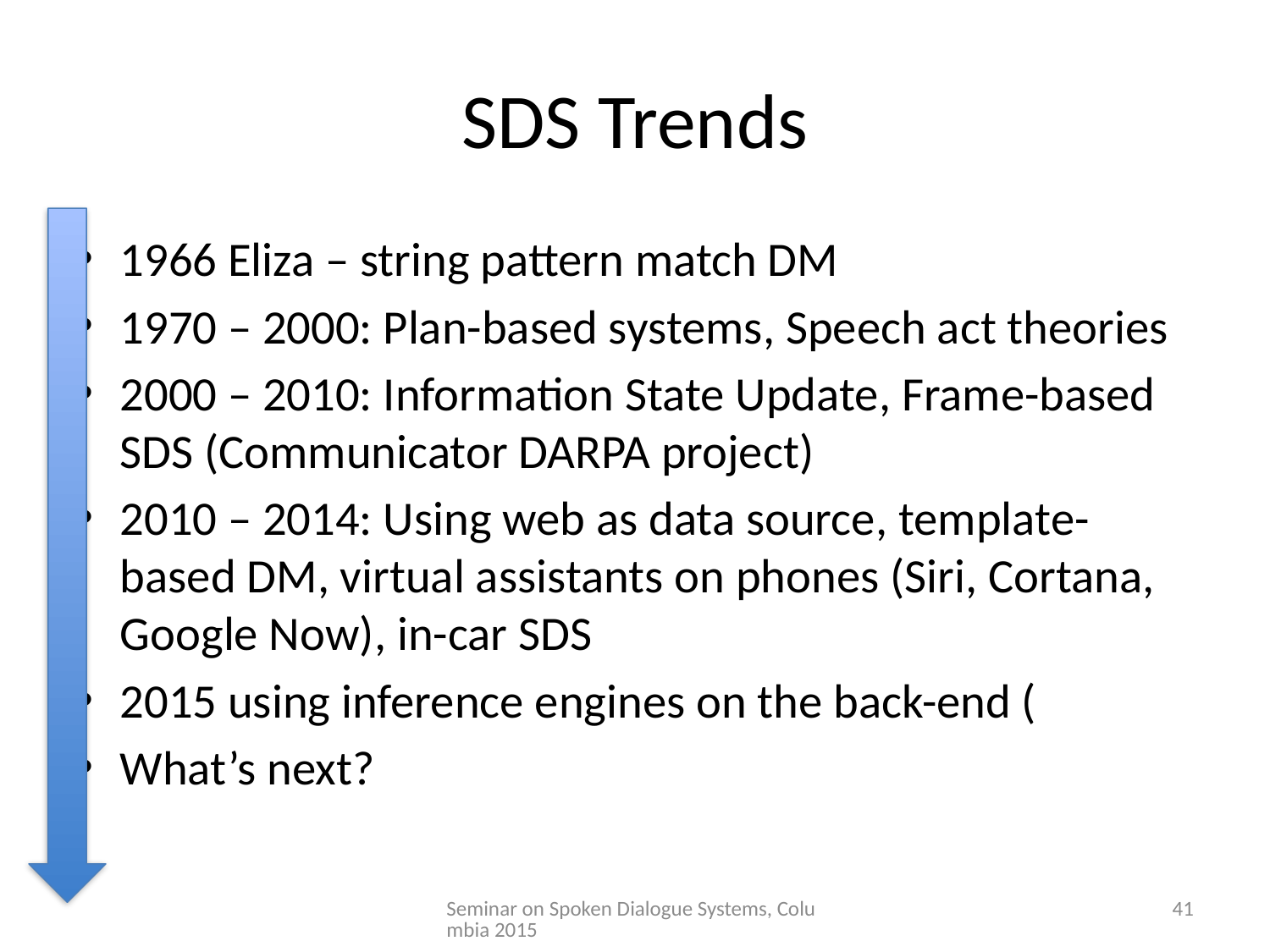

# SDS Trends

1966 Eliza – string pattern match DM
1970 – 2000: Plan-based systems, Speech act theories
2000 – 2010: Information State Update, Frame-based SDS (Communicator DARPA project)
2010 – 2014: Using web as data source, template-based DM, virtual assistants on phones (Siri, Cortana, Google Now), in-car SDS
2015 using inference engines on the back-end (
What’s next?

Seminar on Spoken Dialogue Systems, Columbia 2015
41